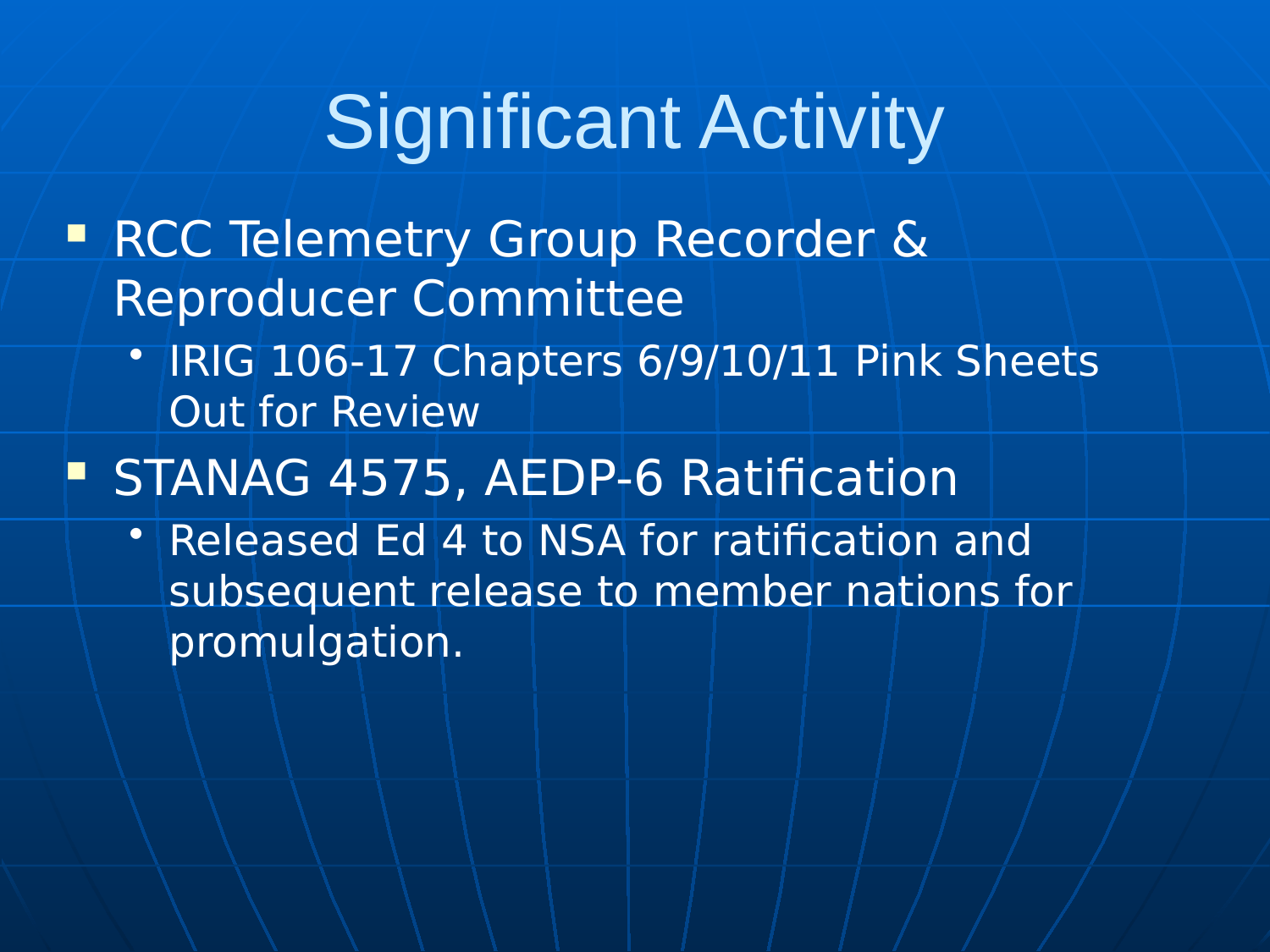

# Significant Activity
RCC Telemetry Group Recorder & Reproducer Committee
IRIG 106-17 Chapters 6/9/10/11 Pink Sheets Out for Review
STANAG 4575, AEDP-6 Ratification
Released Ed 4 to NSA for ratification and subsequent release to member nations for promulgation.